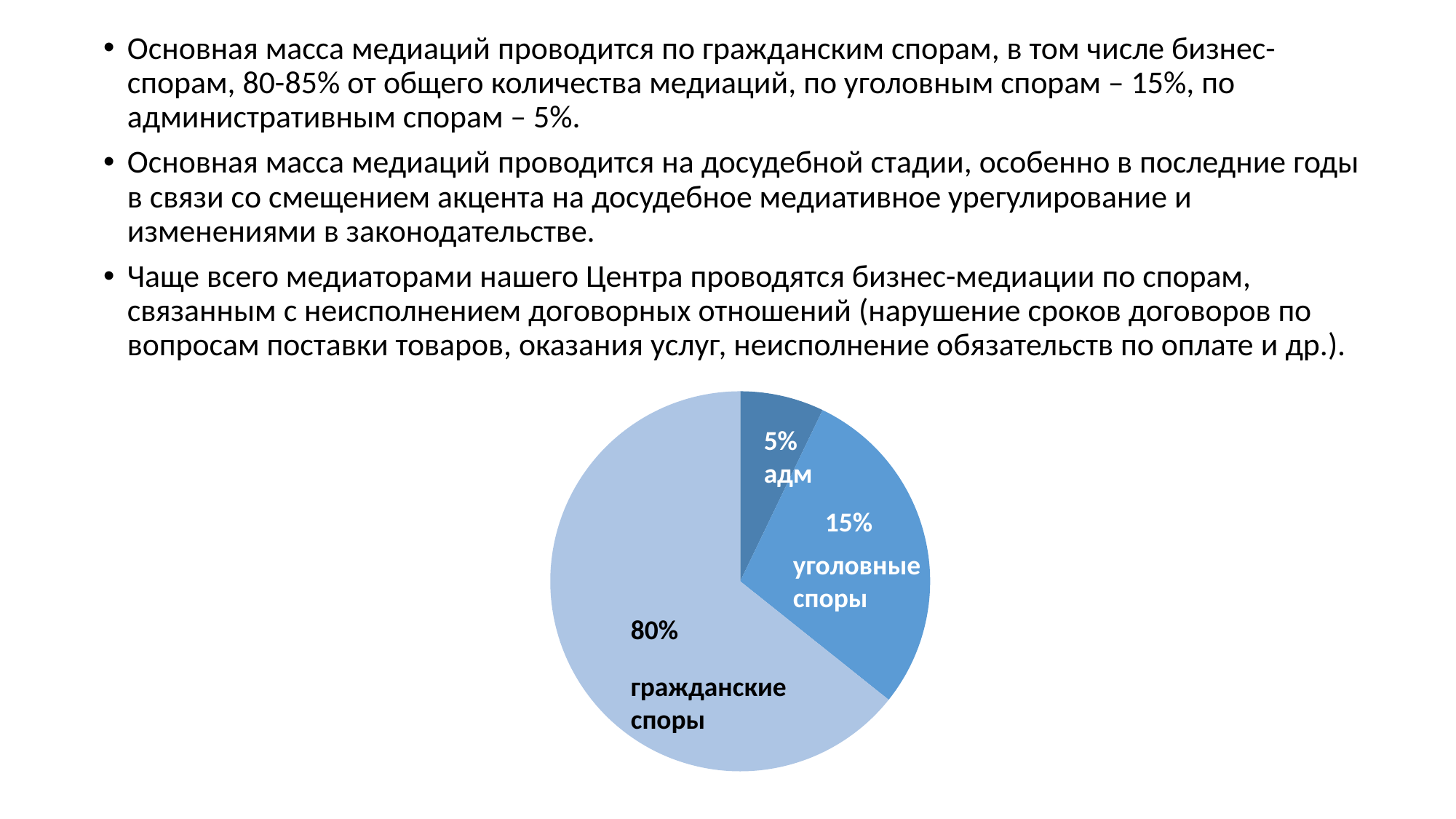

Основная масса медиаций проводится по гражданским спорам, в том числе бизнес-спорам, 80-85% от общего количества медиаций, по уголовным спорам – 15%, по административным спорам – 5%.
Основная масса медиаций проводится на досудебной стадии, особенно в последние годы в связи со смещением акцента на досудебное медиативное урегулирование и изменениями в законодательстве.
Чаще всего медиаторами нашего Центра проводятся бизнес-медиации по спорам, связанным с неисполнением договорных отношений (нарушение сроков договоров по вопросам поставки товаров, оказания услуг, неисполнение обязательств по оплате и др.).

### Chart

| Category | Восток | Запад | Север |
|---|---|---|---|
| 15 минут | 10.0 | 30.6 | 45.9 |
| 2-3 дня | 40.0 | 38.6 | 46.9 |
| 2 недели | 90.0 | 34.6 | 45.0 |
5%
адм
15%
уголовные
споры
80%
гражданские
споры